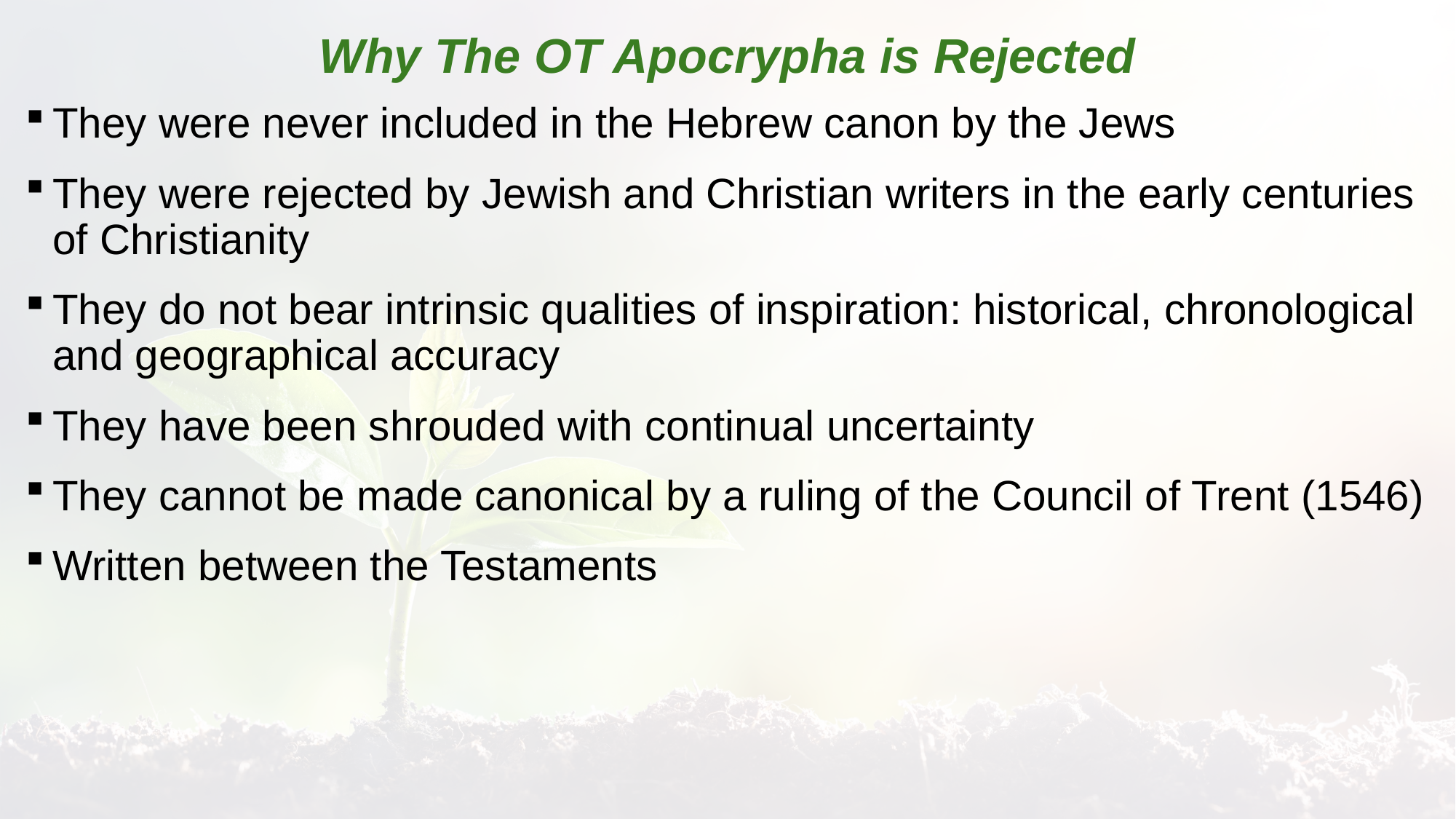

# Why The OT Apocrypha is Rejected
They were never included in the Hebrew canon by the Jews
They were rejected by Jewish and Christian writers in the early centuries of Christianity
They do not bear intrinsic qualities of inspiration: historical, chronological and geographical accuracy
They have been shrouded with continual uncertainty
They cannot be made canonical by a ruling of the Council of Trent (1546)
Written between the Testaments